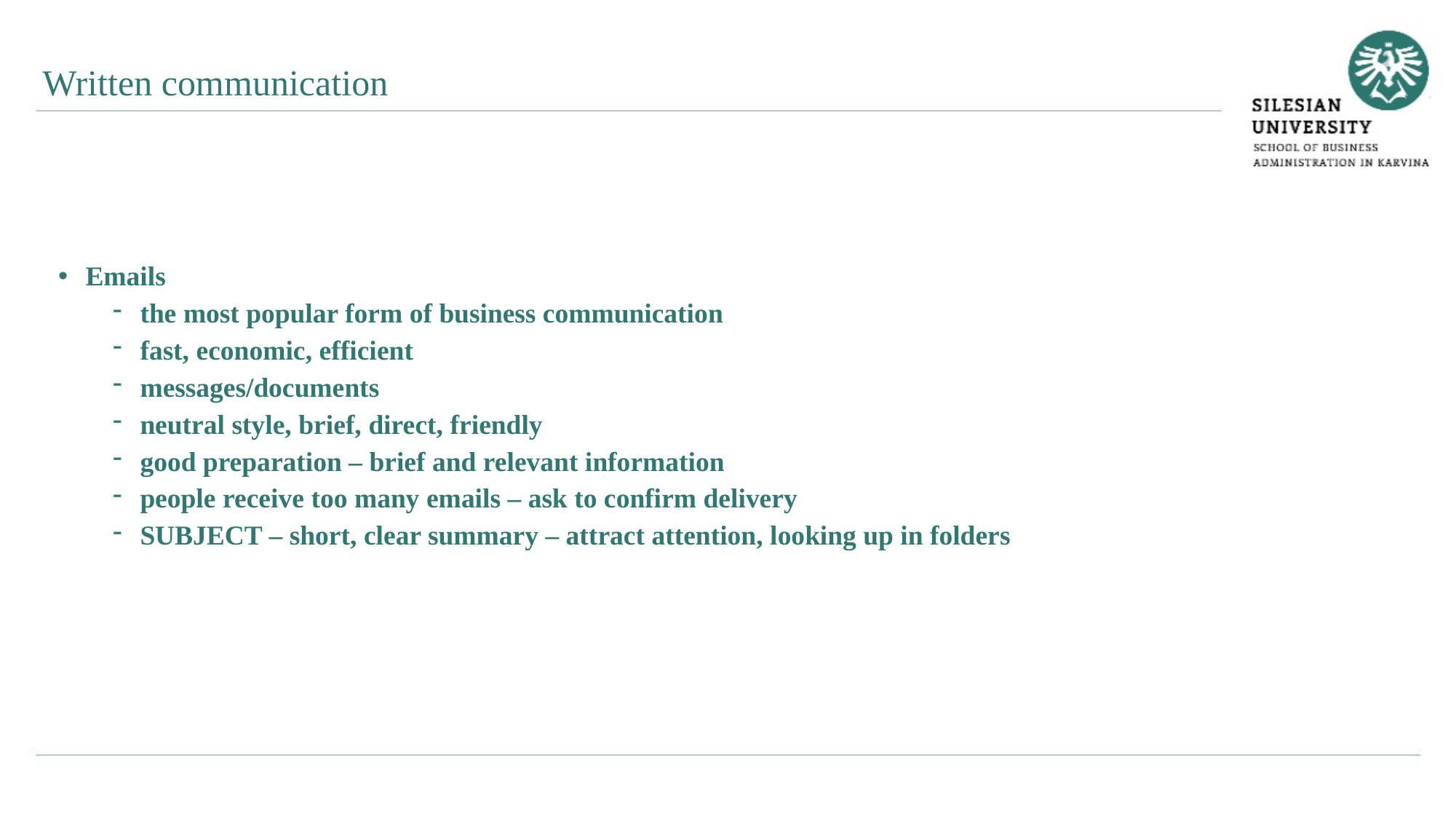

Written communication
Emails
the most popular form of business communication
fast, economic, efficient
messages/documents
neutral style, brief, direct, friendly
good preparation – brief and relevant information
people receive too many emails – ask to confirm delivery
SUBJECT – short, clear summary – attract attention, looking up in folders